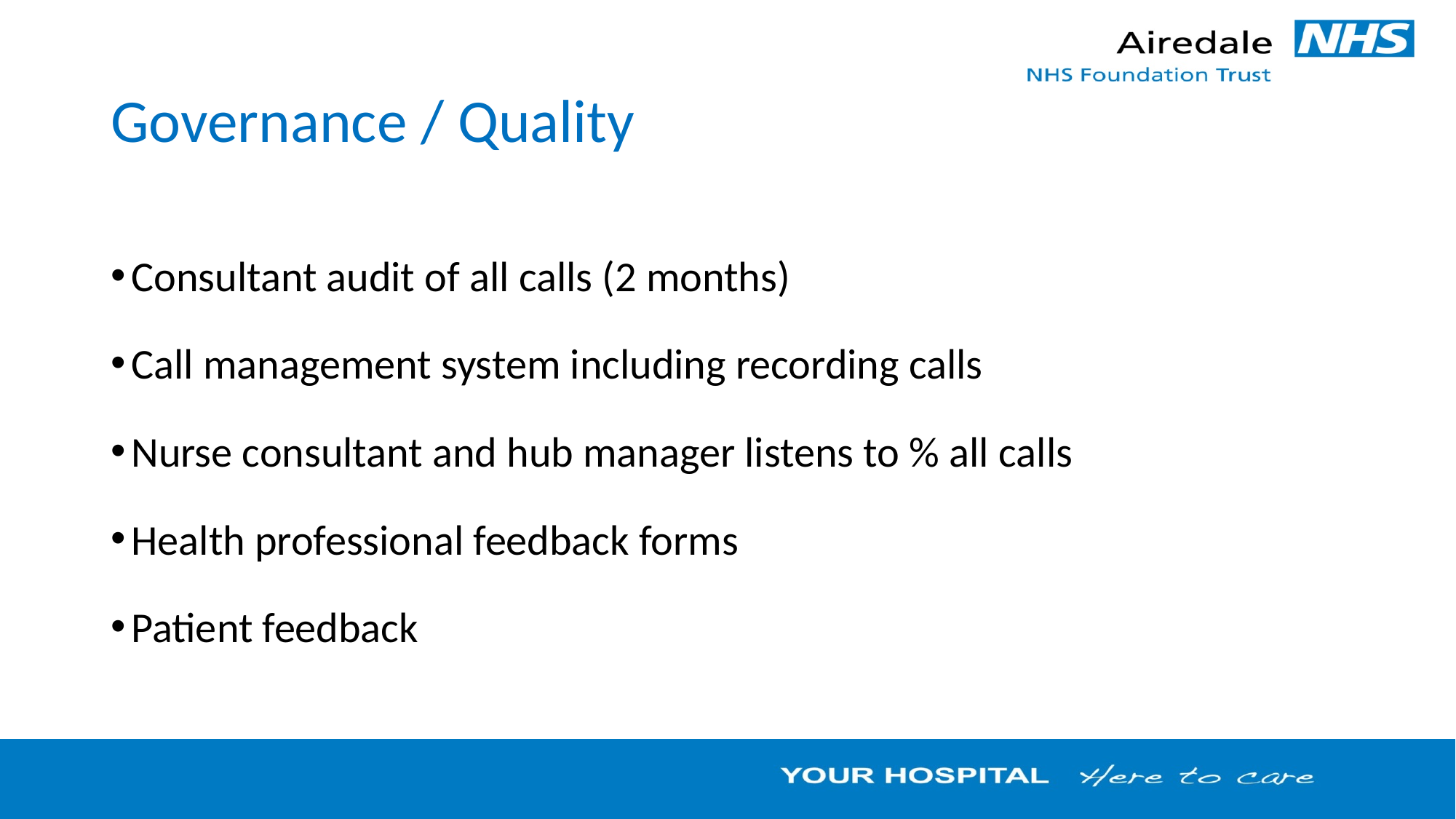

# Governance / Quality
Consultant audit of all calls (2 months)
Call management system including recording calls
Nurse consultant and hub manager listens to % all calls
Health professional feedback forms
Patient feedback